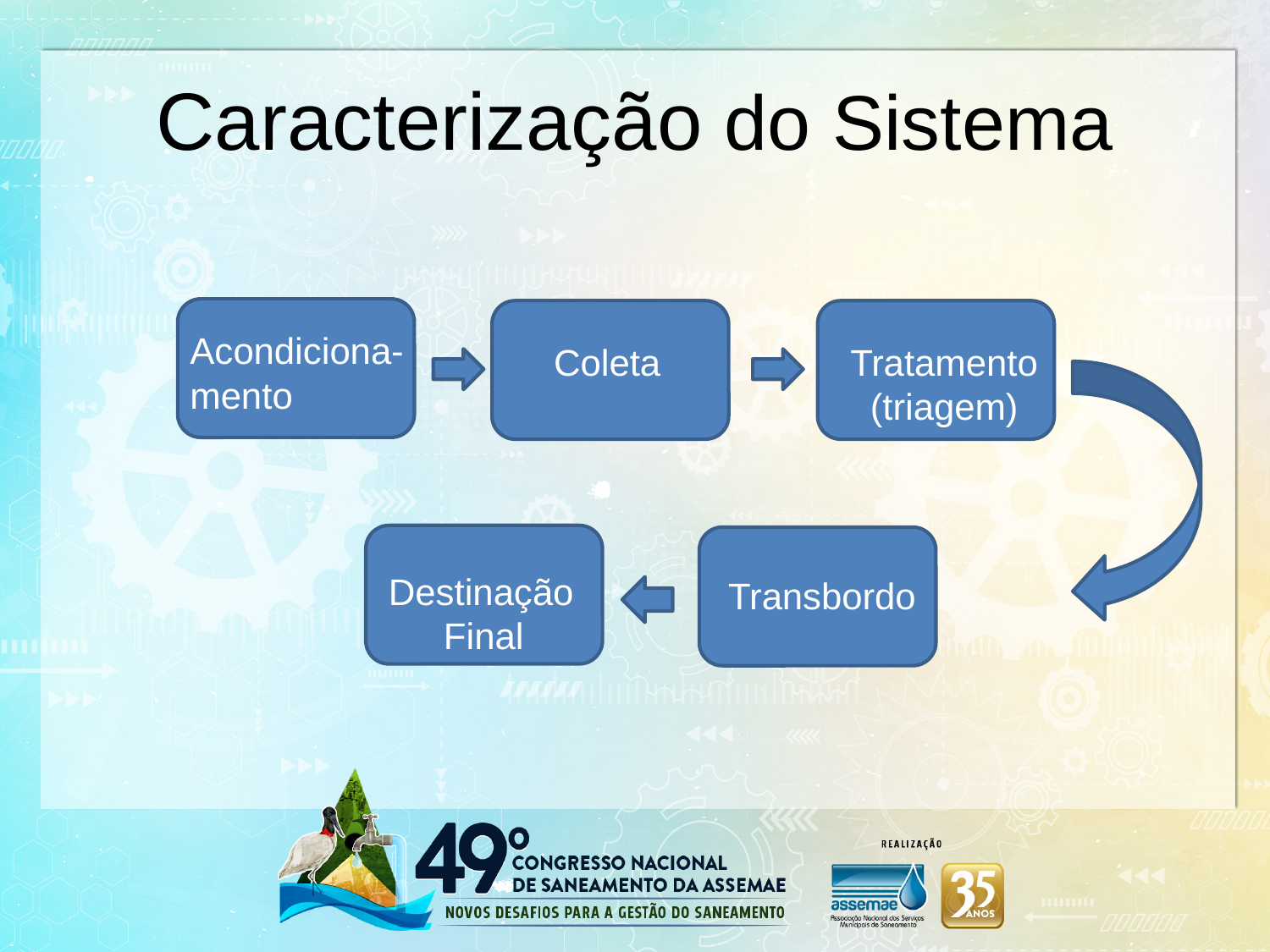

# Caracterização do Sistema

Acondiciona-mento
Coleta
Tratamento(triagem)

Destinação
Final
Transbordo
Transbordo